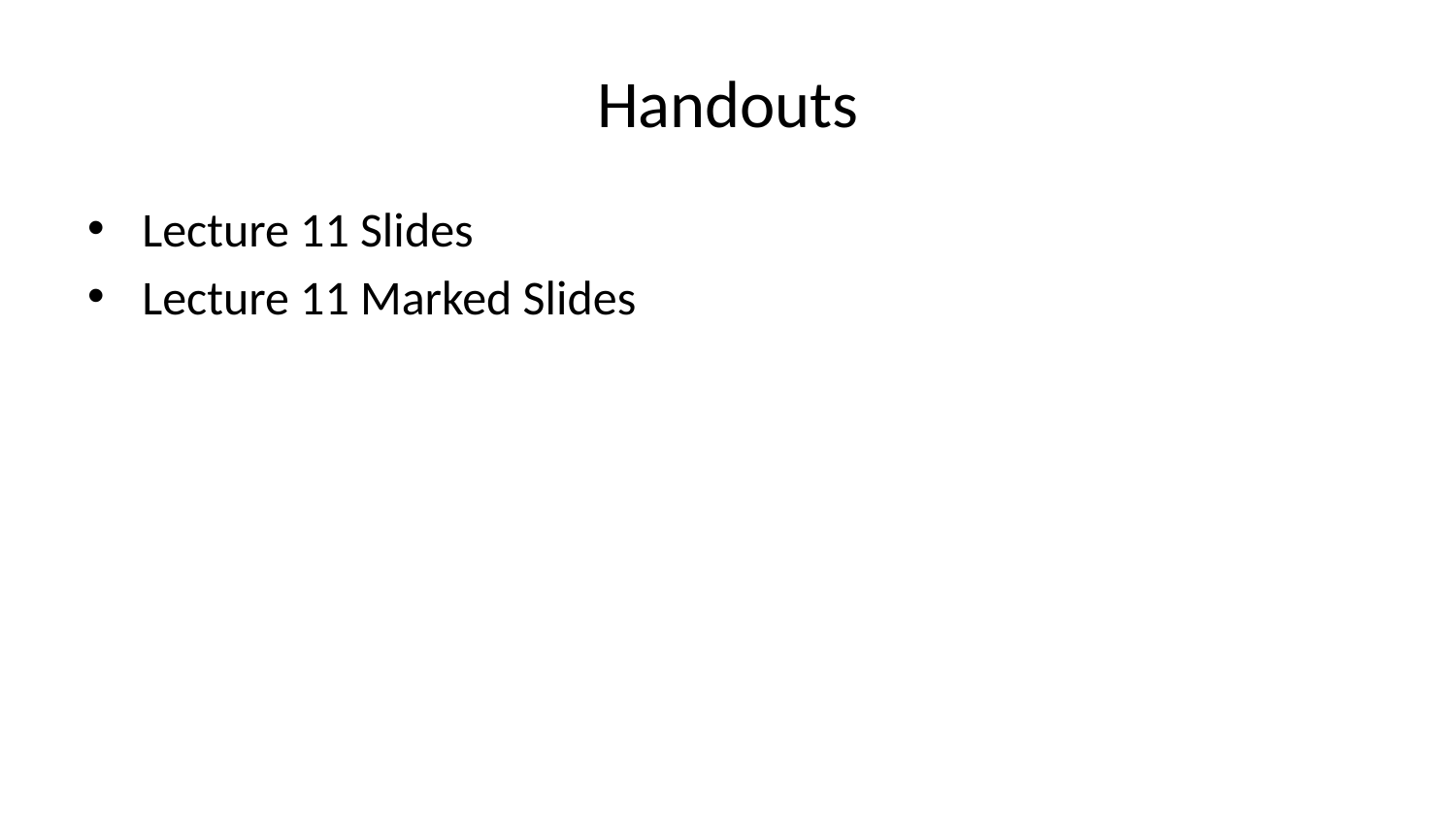

# Handouts
Lecture 11 Slides
Lecture 11 Marked Slides